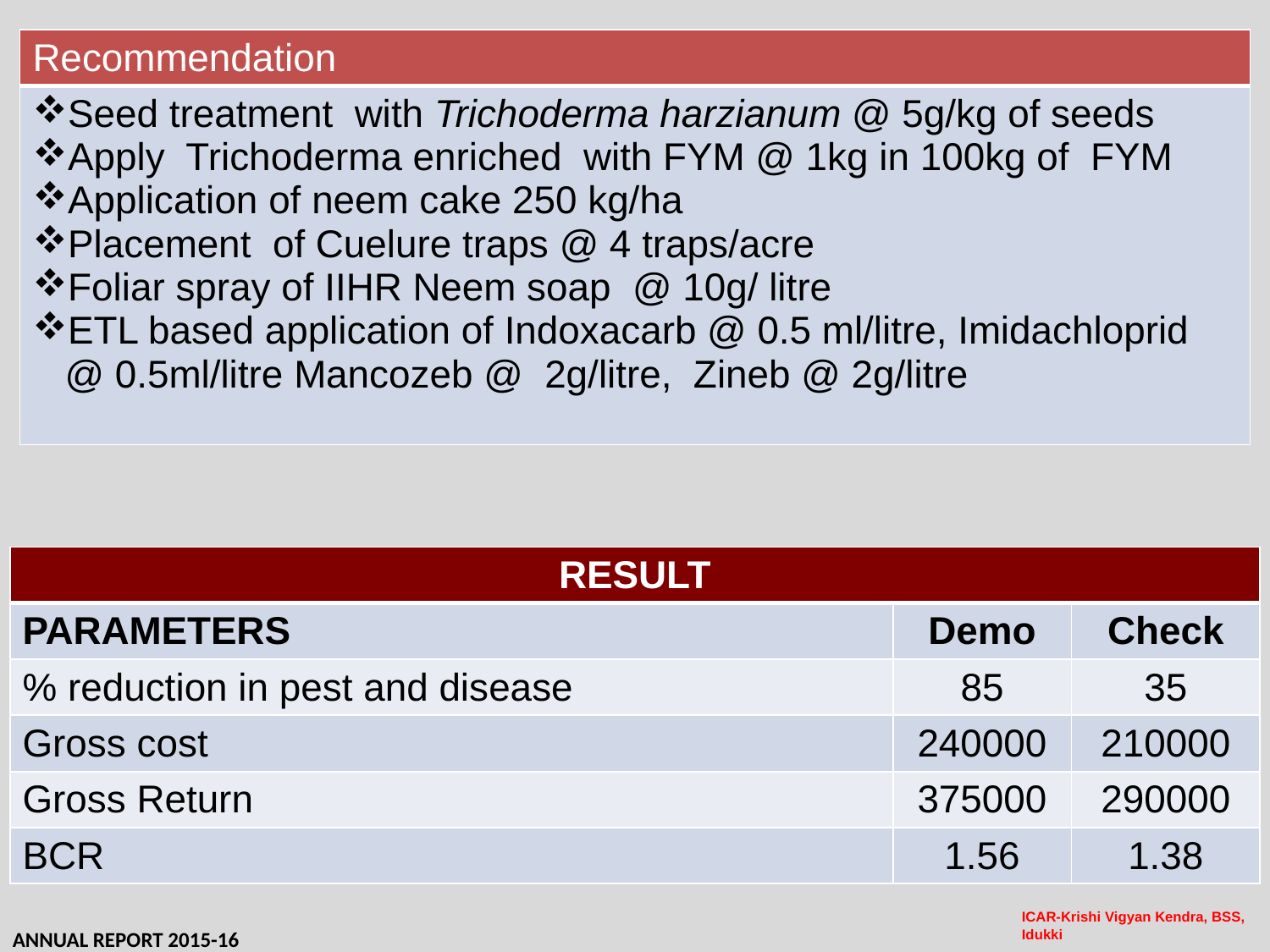

| Recommendation |
| --- |
| Seed treatment with Trichoderma harzianum @ 5g/kg of seeds Apply  Trichoderma enriched with FYM @ 1kg in 100kg of FYM Application of neem cake 250 kg/ha Placement of Cuelure traps @ 4 traps/acre Foliar spray of IIHR Neem soap @ 10g/ litre ETL based application of Indoxacarb @ 0.5 ml/litre, Imidachloprid @ 0.5ml/litre Mancozeb @ 2g/litre, Zineb @ 2g/litre |
| RESULT |  |  |
| --- | --- | --- |
| PARAMETERS | Demo | Check |
| % reduction in pest and disease | 85 | 35 |
| Gross cost | 240000 | 210000 |
| Gross Return | 375000 | 290000 |
| BCR | 1.56 | 1.38 |
ANNUAL REPORT 2015-16
ICAR-Krishi Vigyan Kendra, BSS, Idukki